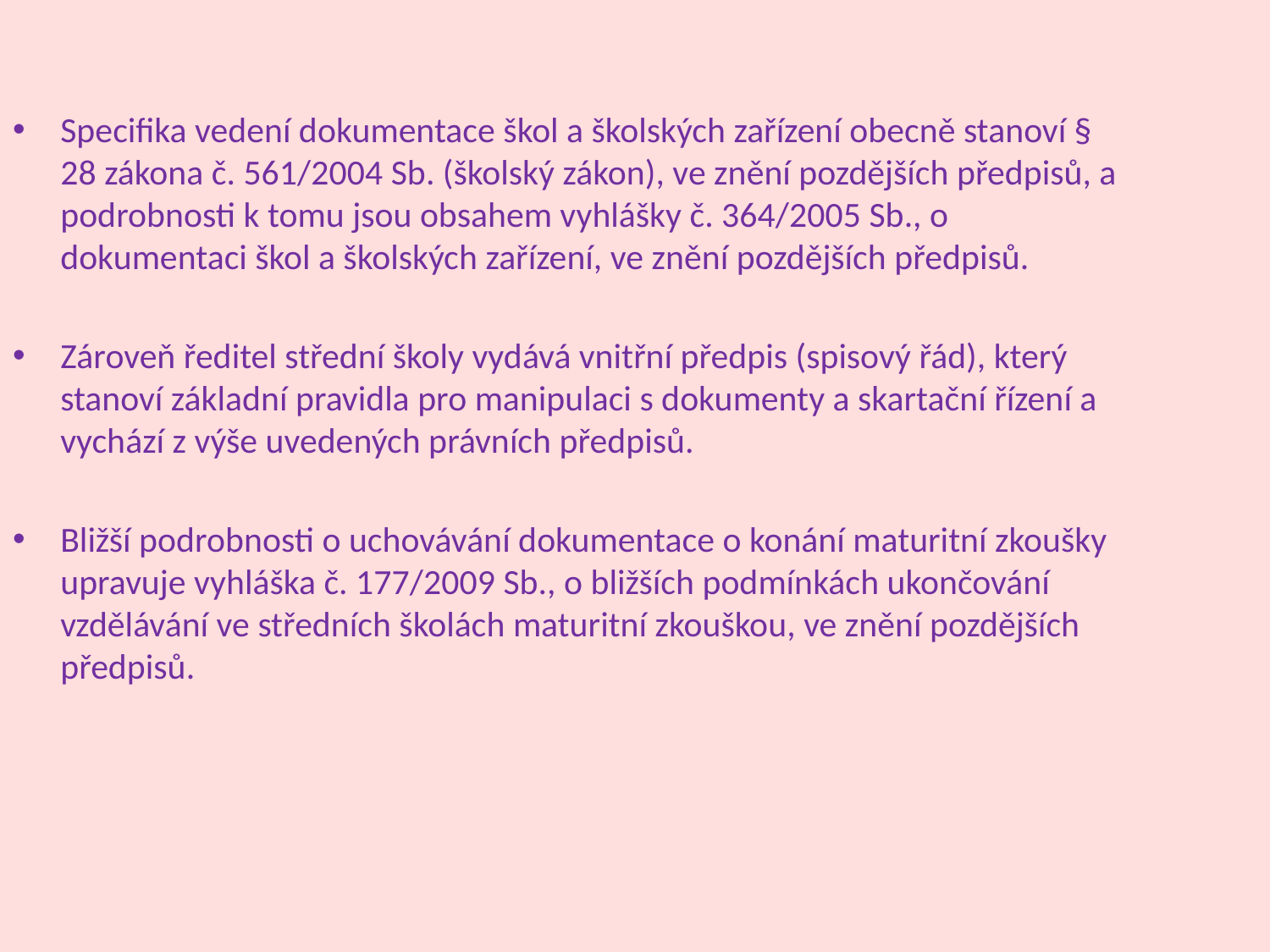

Specifika vedení dokumentace škol a školských zařízení obecně stanoví § 28 zákona č. 561/2004 Sb. (školský zákon), ve znění pozdějších předpisů, a podrobnosti k tomu jsou obsahem vyhlášky č. 364/2005 Sb., o dokumentaci škol a školských zařízení, ve znění pozdějších předpisů.

Zároveň ředitel střední školy vydává vnitřní předpis (spisový řád), který stanoví základní pravidla pro manipulaci s dokumenty a skartační řízení a vychází z výše uvedených právních předpisů.

Bližší podrobnosti o uchovávání dokumentace o konání maturitní zkoušky upravuje vyhláška č. 177/2009 Sb., o bližších podmínkách ukončování vzdělávání ve středních školách maturitní zkouškou, ve znění pozdějších předpisů.